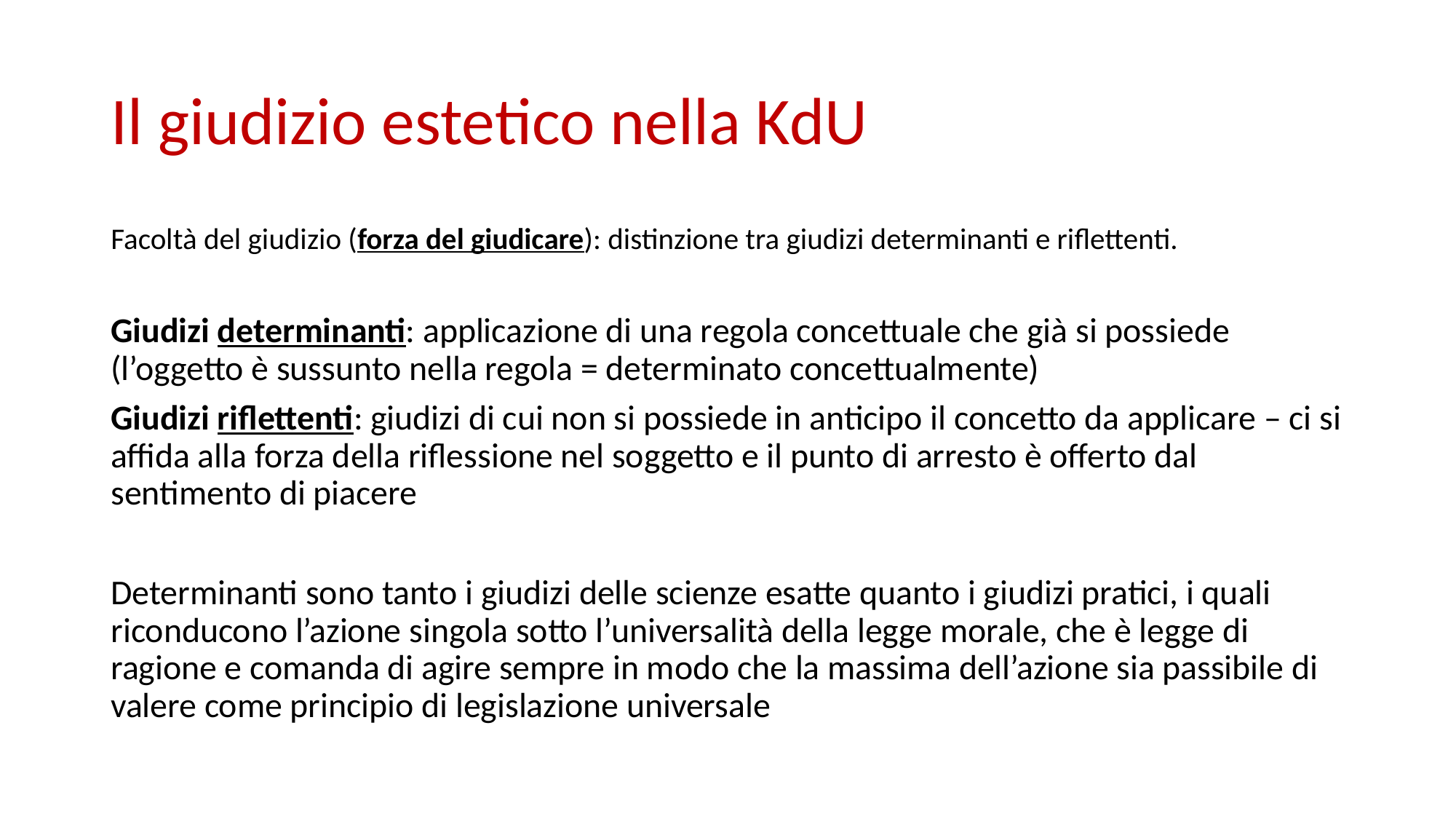

# Il giudizio estetico nella KdU
Facoltà del giudizio (forza del giudicare): distinzione tra giudizi determinanti e riflettenti.

Giudizi determinanti: applicazione di una regola concettuale che già si possiede (l’oggetto è sussunto nella regola = determinato concettualmente)
Giudizi riflettenti: giudizi di cui non si possiede in anticipo il concetto da applicare – ci si affida alla forza della riflessione nel soggetto e il punto di arresto è offerto dal sentimento di piacere

Determinanti sono tanto i giudizi delle scienze esatte quanto i giudizi pratici, i quali riconducono l’azione singola sotto l’universalità della legge morale, che è legge di ragione e comanda di agire sempre in modo che la massima dell’azione sia passibile di valere come principio di legislazione universale